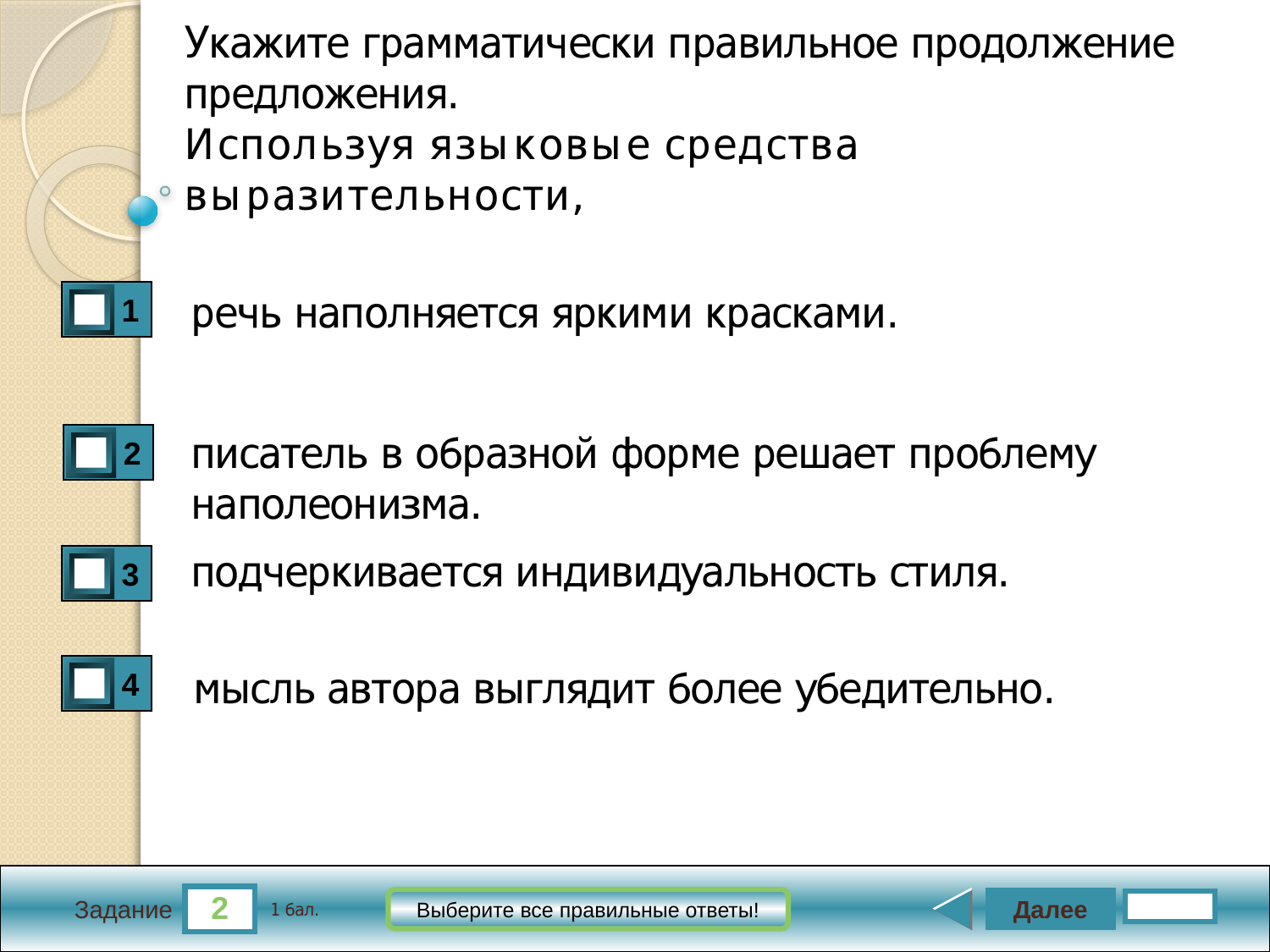

Укажите грамматически правильное продолжение пред­ложения.
Используя языковые средства выразительности,
речь наполняется яркими красками.
1
0

писатель в образной форме решает проблему наполеонизма.
2
0

подчеркивается индивидуальность стиля.
3
0

мысль автора выглядит более убедительно.
4
0

2

Далее
Выберите все правильные ответы!

1 бал.
Задание